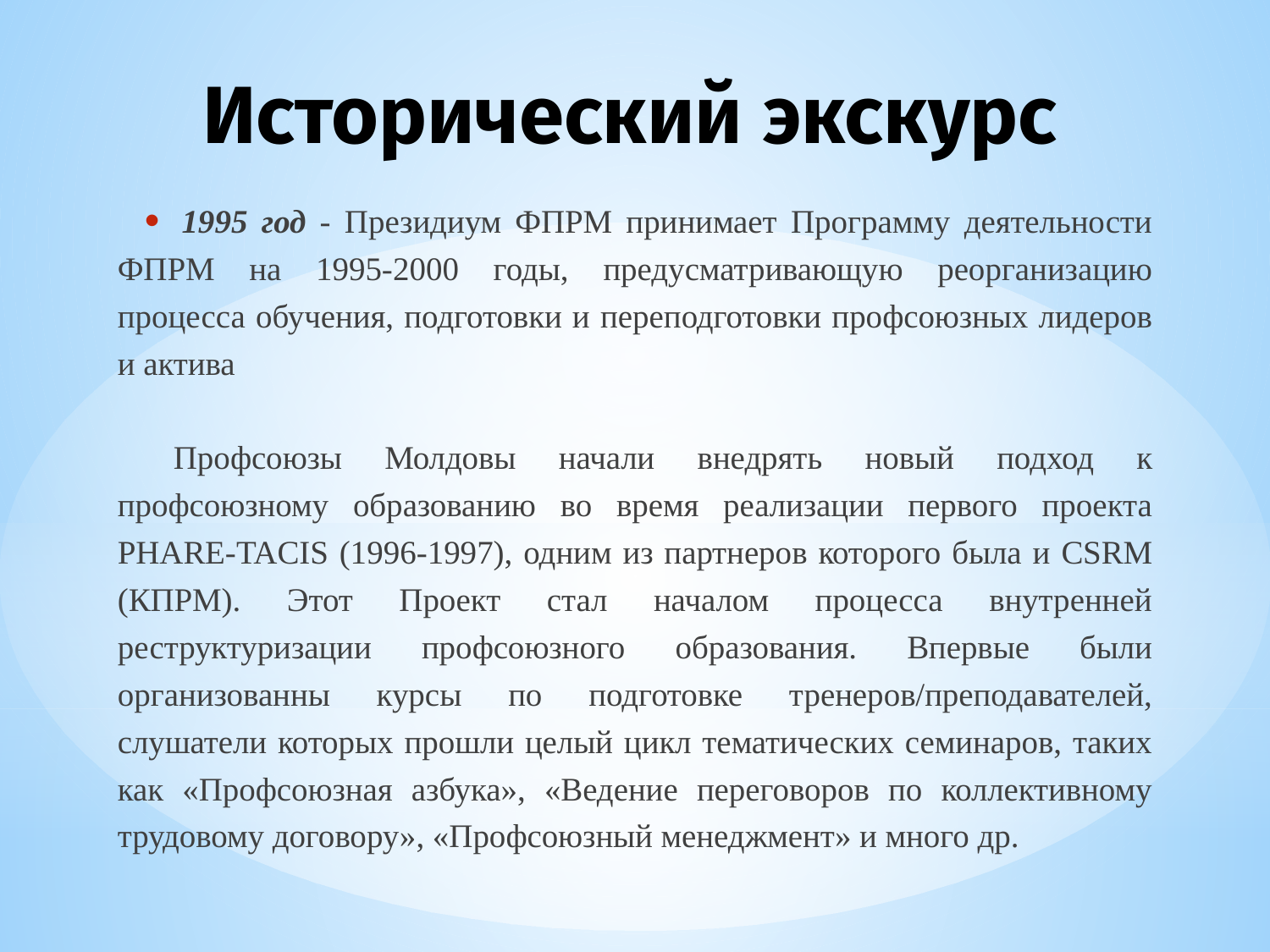

# Исторический экскурс
1995 год - Президиум ФПРМ принимает Программу деятельности ФПРМ на 1995-2000 годы, предусматривающую реорганизацию процесса обучения, подготовки и переподготовки профсоюзных лидеров и актива

Профсоюзы Молдовы начали внедрять новый подход к профсоюзному образованию во время реализации первого проекта PHARE-TACIS (1996-1997), одним из партнеров которого была и CSRM (КПРМ). Этот Проект стал началом процесса внутренней реструктуризации профсоюзного образования. Впервые были организованны курсы по подготовке тренеров/преподавателей, слушатели которых прошли целый цикл тематических семинаров, таких как «Профсоюзная азбука», «Ведение переговоров по коллективному трудовому договору», «Профсоюзный менеджмент» и много др.